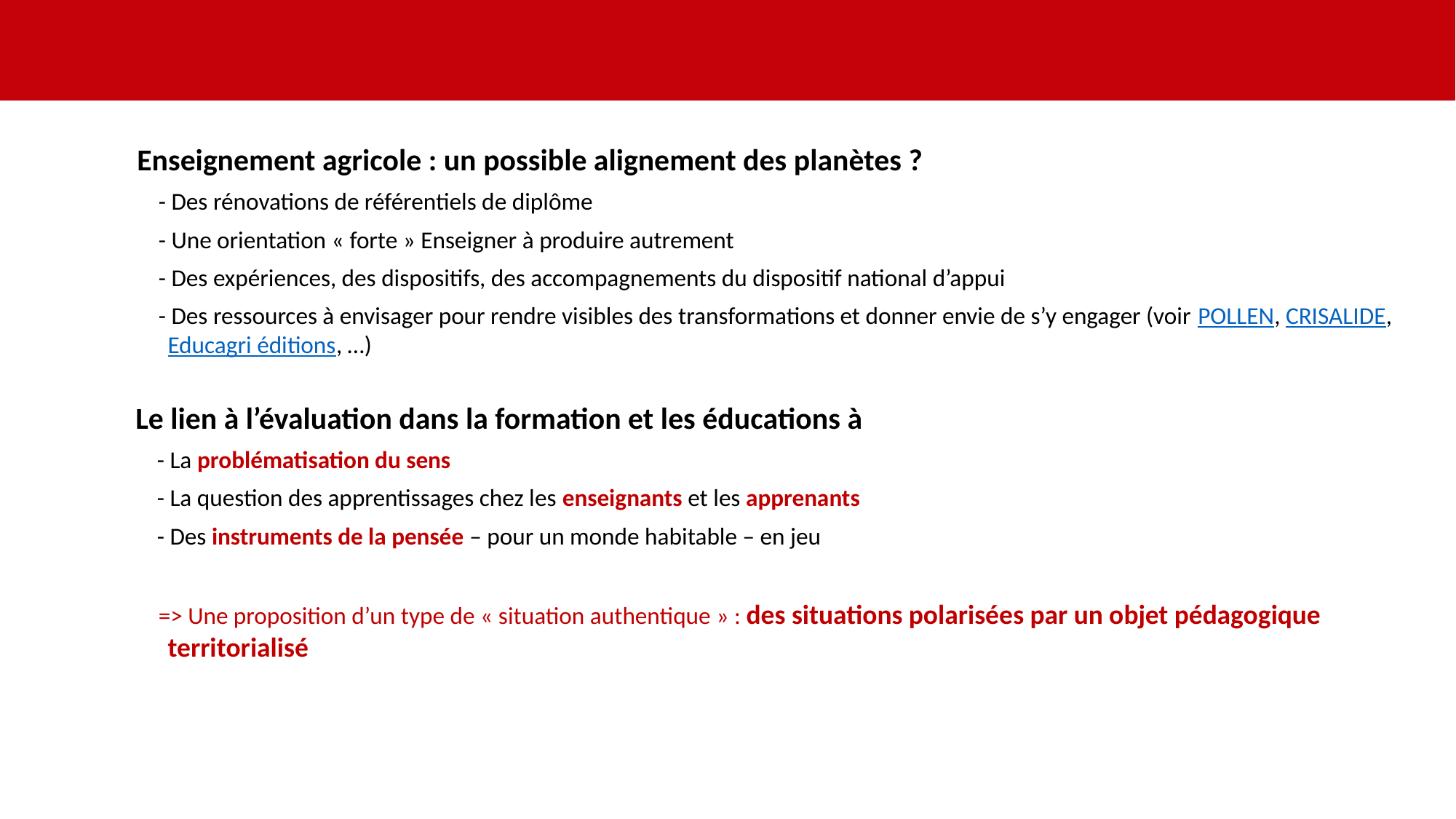

Enseignement agricole : un possible alignement des planètes ?
- Des rénovations de référentiels de diplôme
- Une orientation « forte » Enseigner à produire autrement
- Des expériences, des dispositifs, des accompagnements du dispositif national d’appui
- Des ressources à envisager pour rendre visibles des transformations et donner envie de s’y engager (voir POLLEN, CRISALIDE, Educagri éditions, …)

Le lien à l’évaluation dans la formation et les éducations à
- La problématisation du sens
- La question des apprentissages chez les enseignants et les apprenants
- Des instruments de la pensée – pour un monde habitable – en jeu

=> Une proposition d’un type de « situation authentique » : des situations polarisées par un objet pédagogique territorialisé